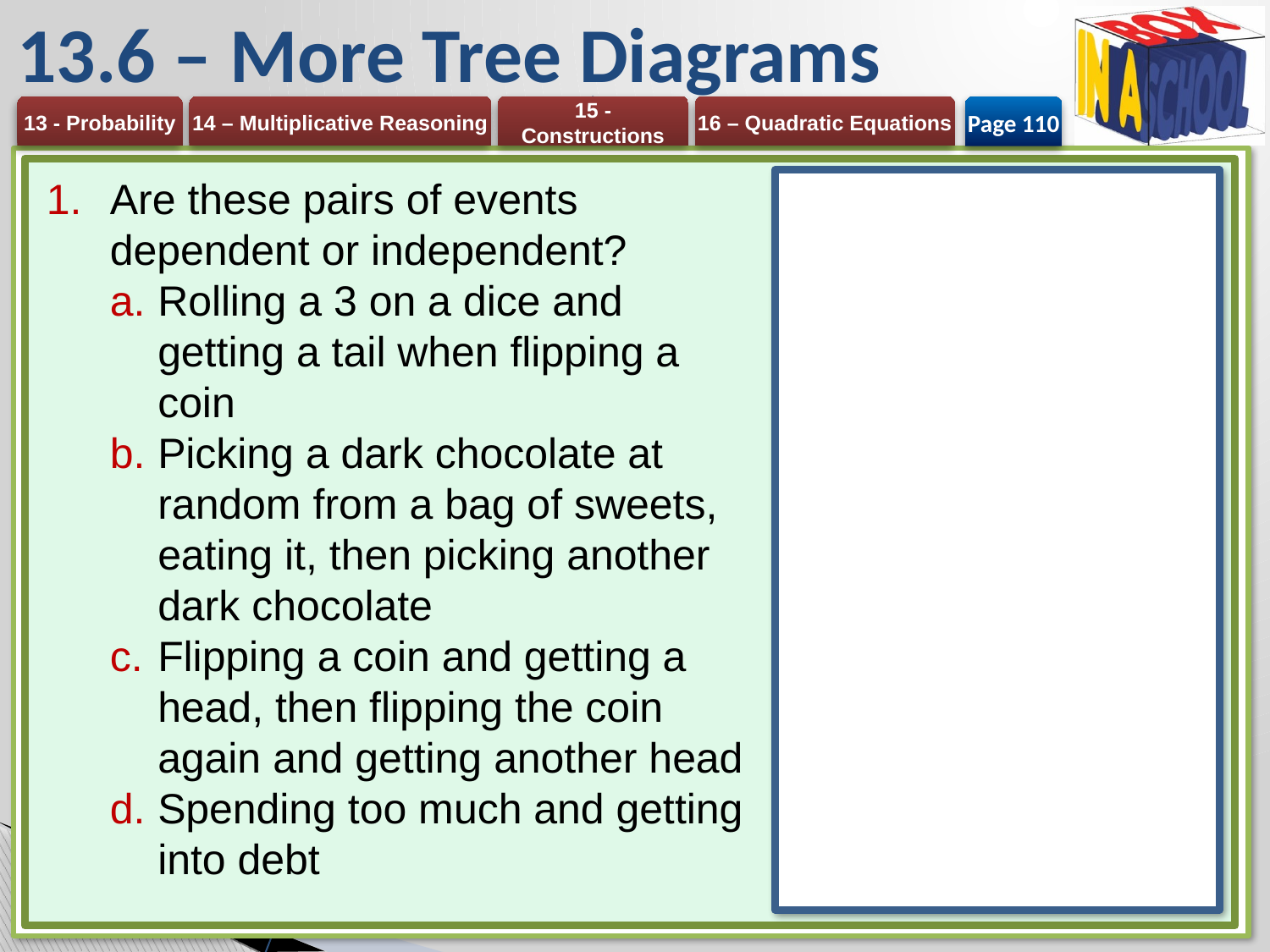

# 13.6 – More Tree Diagrams
Page 110
Are these pairs of events dependent or independent?
Rolling a 3 on a dice and getting a tail when flipping a coin
Picking a dark chocolate at random from a bag of sweets, eating it, then picking another dark chocolate
Flipping a coin and getting a head, then flipping the coin again and getting another head
Spending too much and getting into debt